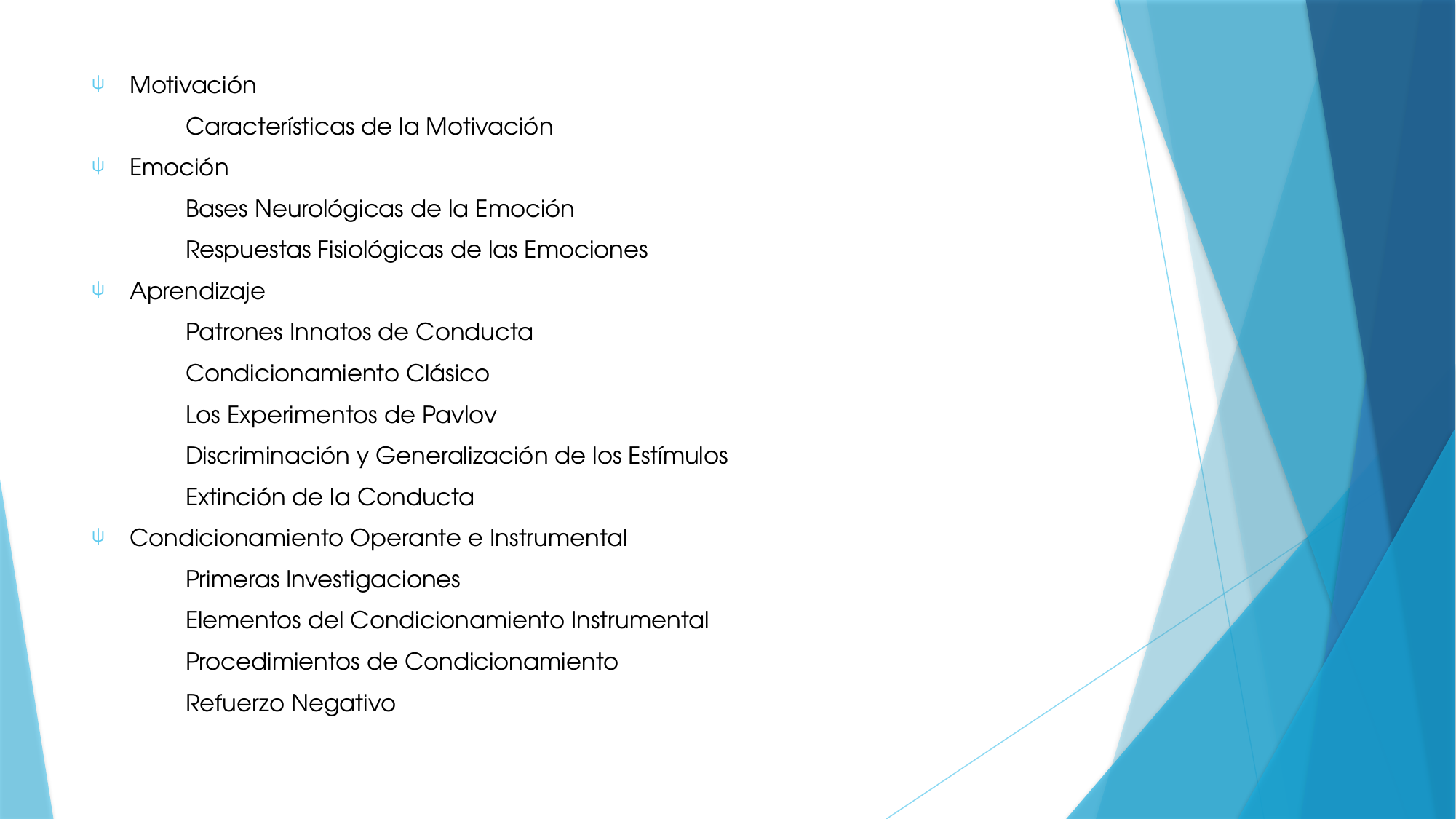

Motivación
	Características de la Motivación
Emoción
	Bases Neurológicas de la Emoción
	Respuestas Fisiológicas de las Emociones
Aprendizaje
	Patrones Innatos de Conducta
	Condicionamiento Clásico
	Los Experimentos de Pavlov
	Discriminación y Generalización de los Estímulos
	Extinción de la Conducta
Condicionamiento Operante e Instrumental
	Primeras Investigaciones
	Elementos del Condicionamiento Instrumental
	Procedimientos de Condicionamiento
	Refuerzo Negativo